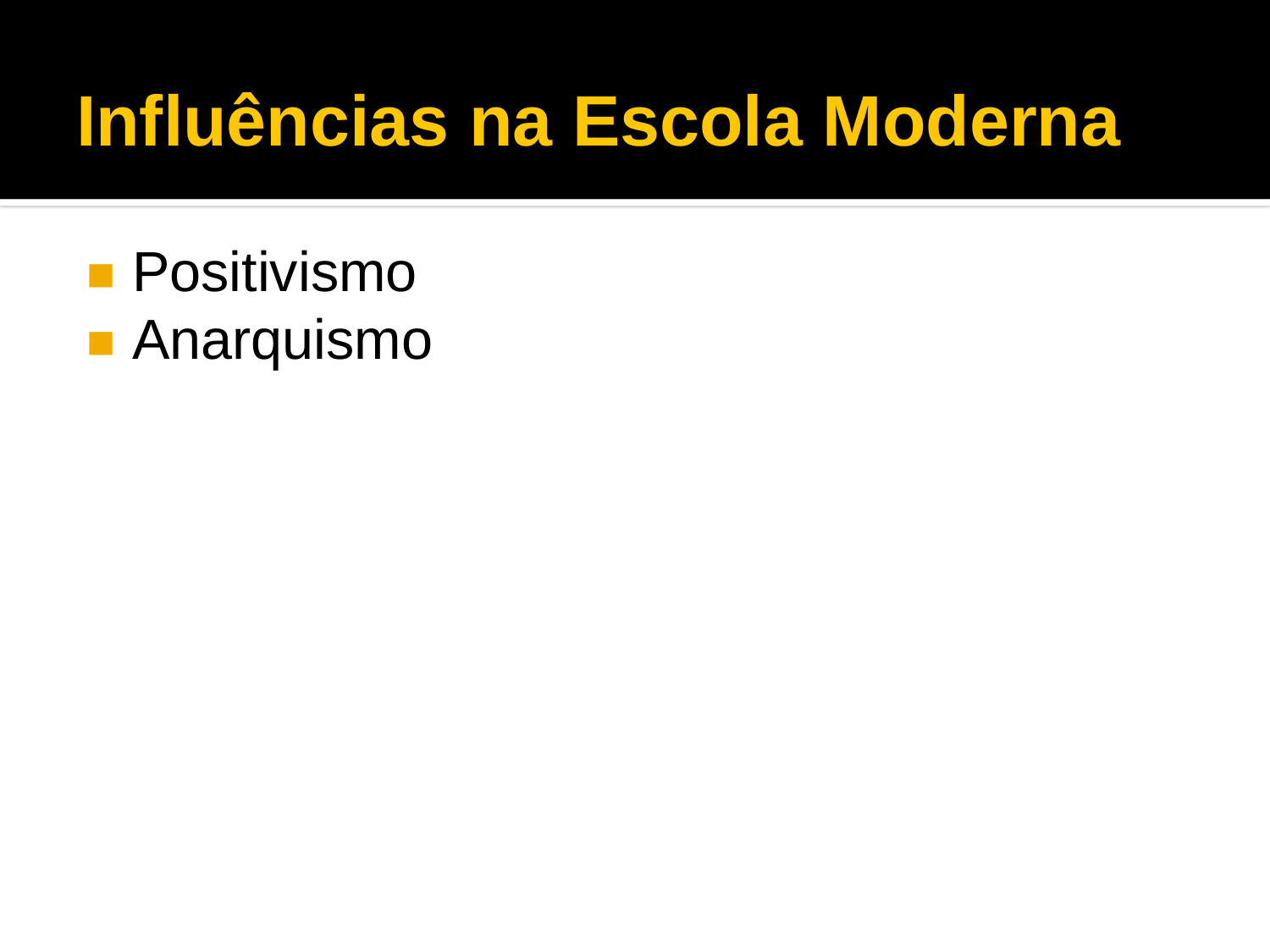

# Influências na Escola Moderna
Positivismo
Anarquismo